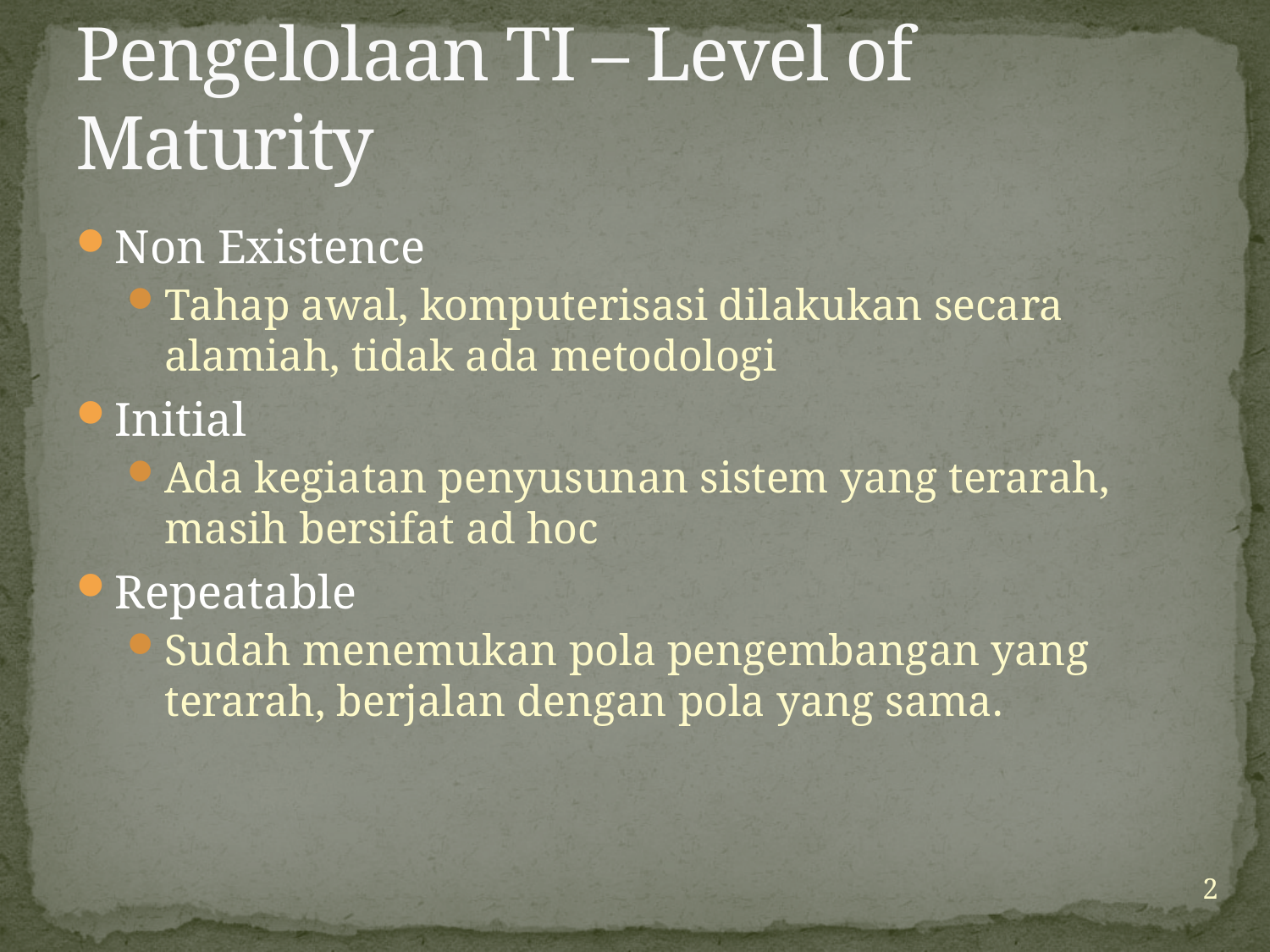

# Pengelolaan TI – Level of Maturity
Non Existence
Tahap awal, komputerisasi dilakukan secara alamiah, tidak ada metodologi
Initial
Ada kegiatan penyusunan sistem yang terarah, masih bersifat ad hoc
Repeatable
Sudah menemukan pola pengembangan yang terarah, berjalan dengan pola yang sama.
2